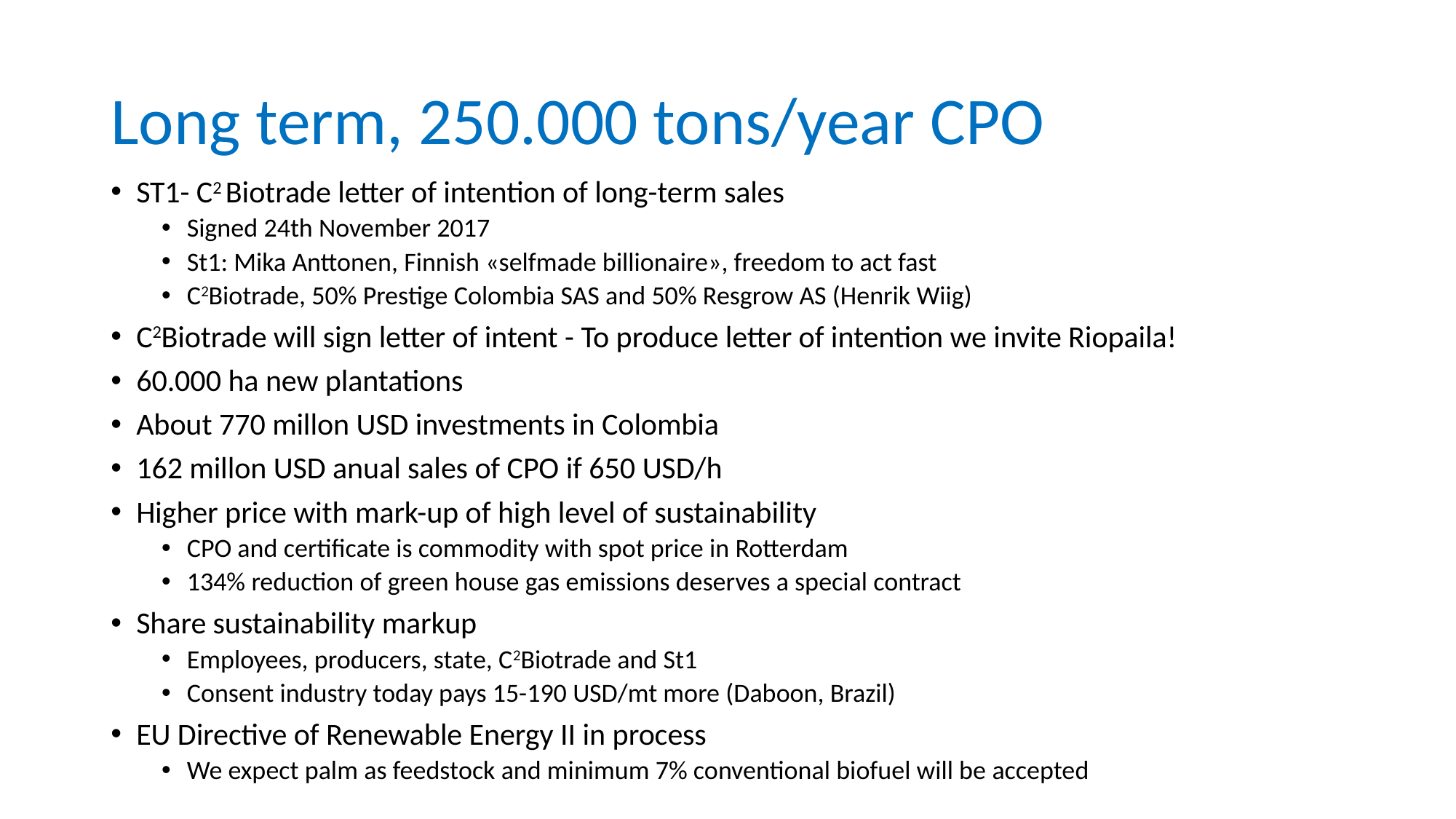

# Long term, 250.000 tons/year CPO
ST1- C2 Biotrade letter of intention of long-term sales
Signed 24th November 2017
St1: Mika Anttonen, Finnish «selfmade billionaire», freedom to act fast
C2Biotrade, 50% Prestige Colombia SAS and 50% Resgrow AS (Henrik Wiig)
C2Biotrade will sign letter of intent - To produce letter of intention we invite Riopaila!
60.000 ha new plantations
About 770 millon USD investments in Colombia
162 millon USD anual sales of CPO if 650 USD/h
Higher price with mark-up of high level of sustainability
CPO and certificate is commodity with spot price in Rotterdam
134% reduction of green house gas emissions deserves a special contract
Share sustainability markup
Employees, producers, state, C2Biotrade and St1
Consent industry today pays 15-190 USD/mt more (Daboon, Brazil)
EU Directive of Renewable Energy II in process
We expect palm as feedstock and minimum 7% conventional biofuel will be accepted